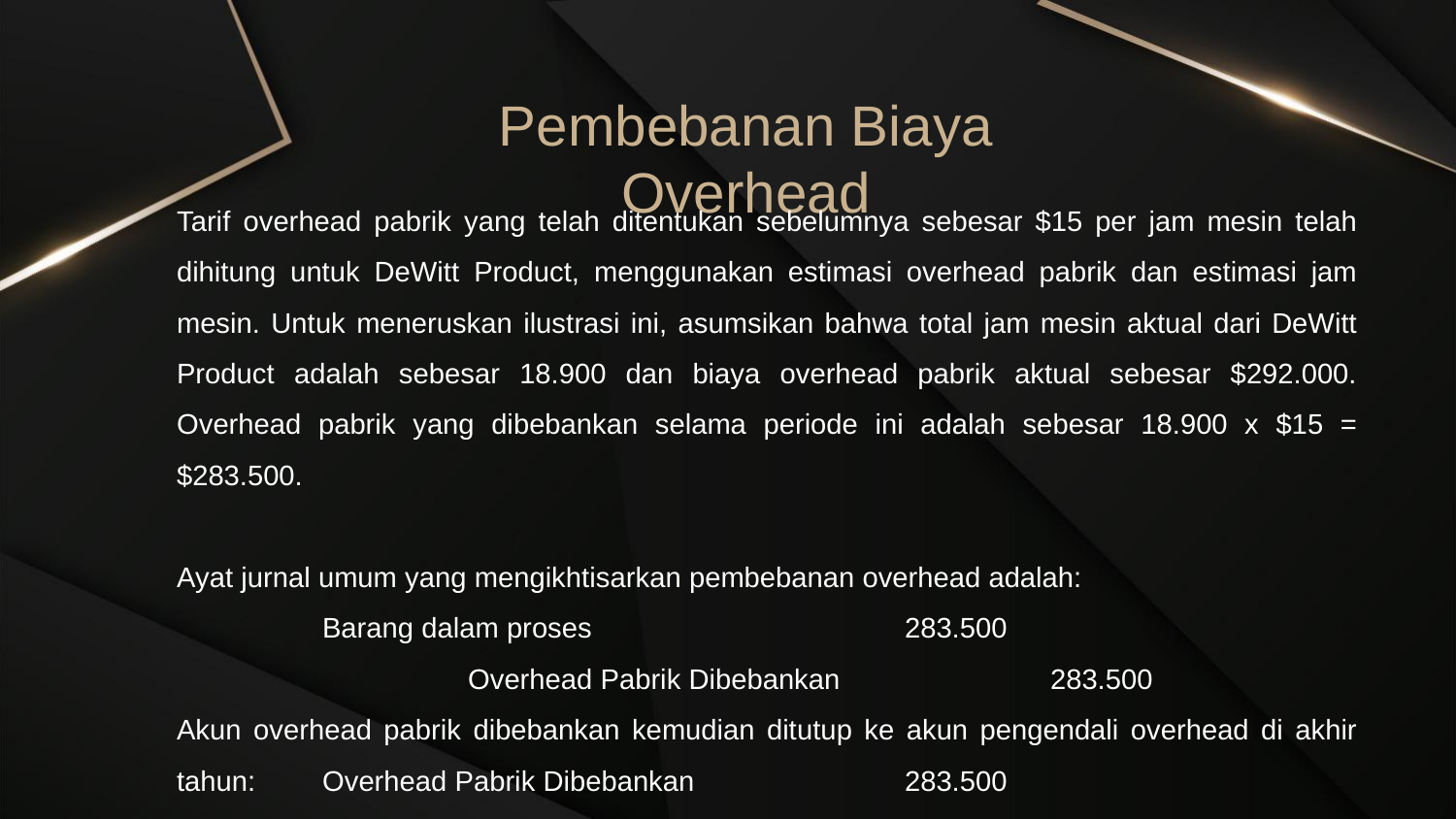

# Pembebanan Biaya Overhead
Tarif overhead pabrik yang telah ditentukan sebelumnya sebesar $15 per jam mesin telah dihitung untuk DeWitt Product, menggunakan estimasi overhead pabrik dan estimasi jam mesin. Untuk meneruskan ilustrasi ini, asumsikan bahwa total jam mesin aktual dari DeWitt Product adalah sebesar 18.900 dan biaya overhead pabrik aktual sebesar $292.000. Overhead pabrik yang dibebankan selama periode ini adalah sebesar 18.900 x $15 = $283.500.

Ayat jurnal umum yang mengikhtisarkan pembebanan overhead adalah:
	Barang dalam proses 			283.500
		Overhead Pabrik Dibebankan 		283.500
Akun overhead pabrik dibebankan kemudian ditutup ke akun pengendali overhead di akhir tahun: 	Overhead Pabrik Dibebankan 		283.500
		Pengendali Overhead Pabrik 		283.500